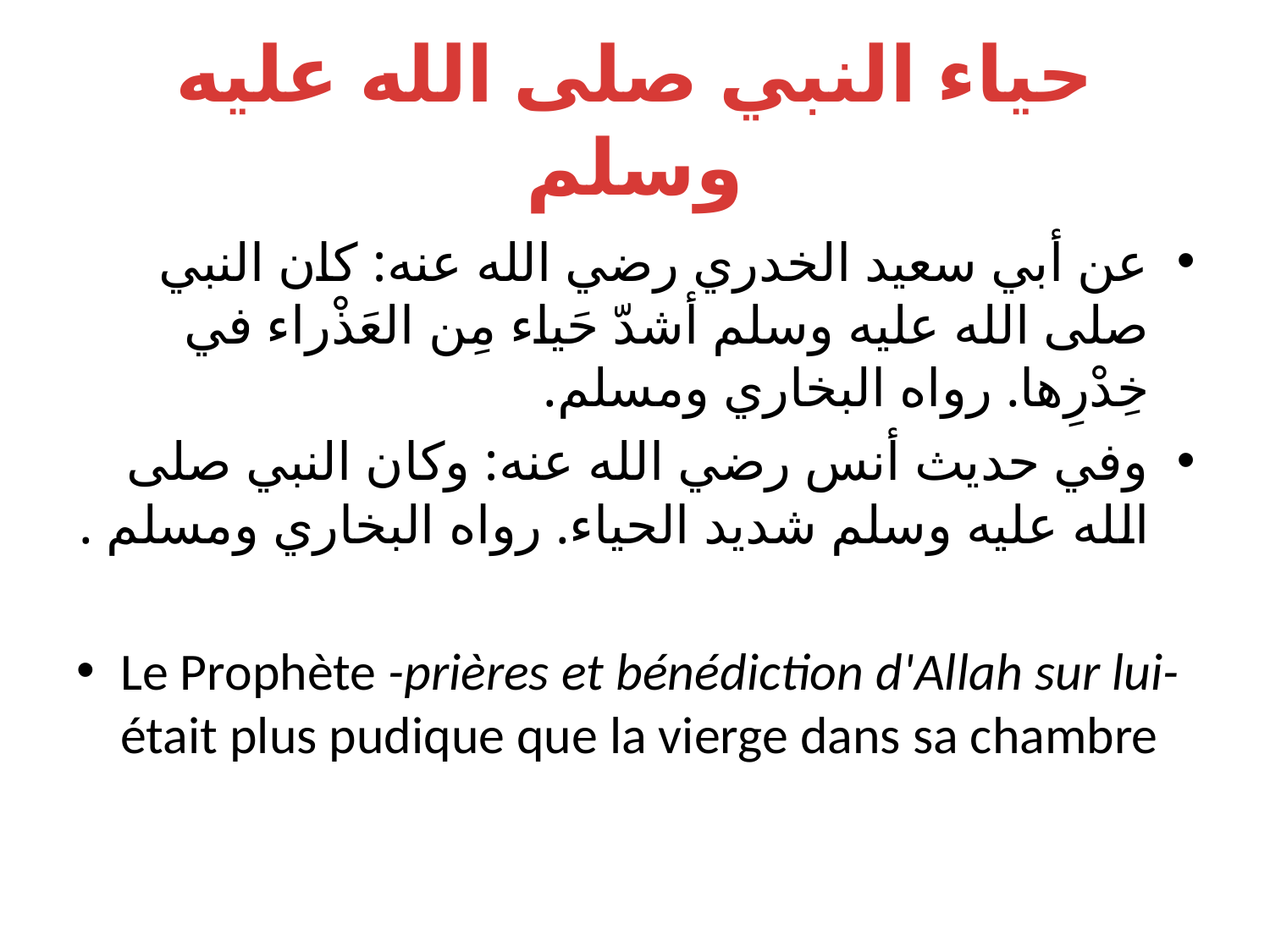

# حياء النبي صلى الله عليه وسلم
عن أبي سعيد الخدري رضي الله عنه: كان النبي صلى الله عليه وسلم أشدّ حَياء مِن العَذْراء في خِدْرِها. رواه البخاري ومسلم.
وفي حديث أنس رضي الله عنه: وكان النبي صلى الله عليه وسلم شديد الحياء. رواه البخاري ومسلم .

Le Prophète -prières et bénédiction d'Allah sur lui- était plus pudique que la vierge dans sa chambre